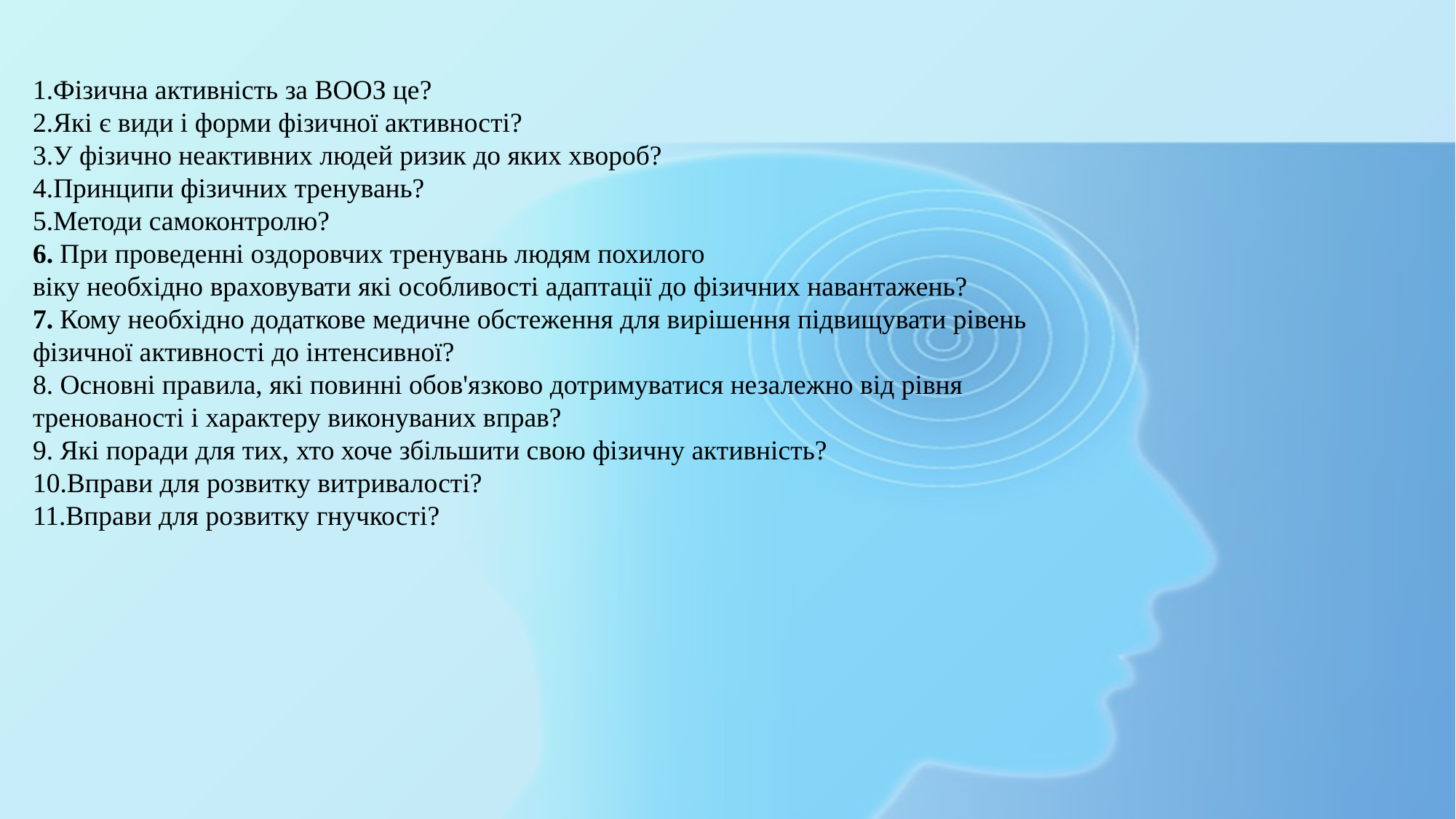

1.Фізична активність за ВООЗ це?
2.Які є види і форми фізичної активності?
3.У фізично неактивних людей ризик до яких хвороб?
4.Принципи фізичних тренувань?
5.Методи самоконтролю?
6. При проведенні оздоровчих тренувань людям похилого
віку необхідно враховувати які особливості адаптації до фізичних навантажень?
7. Кому необхідно додаткове медичне обстеження для вирішення підвищувати рівень
фізичної активності до інтенсивної?
8. Основні правила, які повинні обов'язково дотримуватися незалежно від рівня тренованості і характеру виконуваних вправ?
9. Які поради для тих, хто хоче збільшити свою фізичну активність?
10.Вправи для розвитку витривалості?
11.Вправи для розвитку гнучкості?